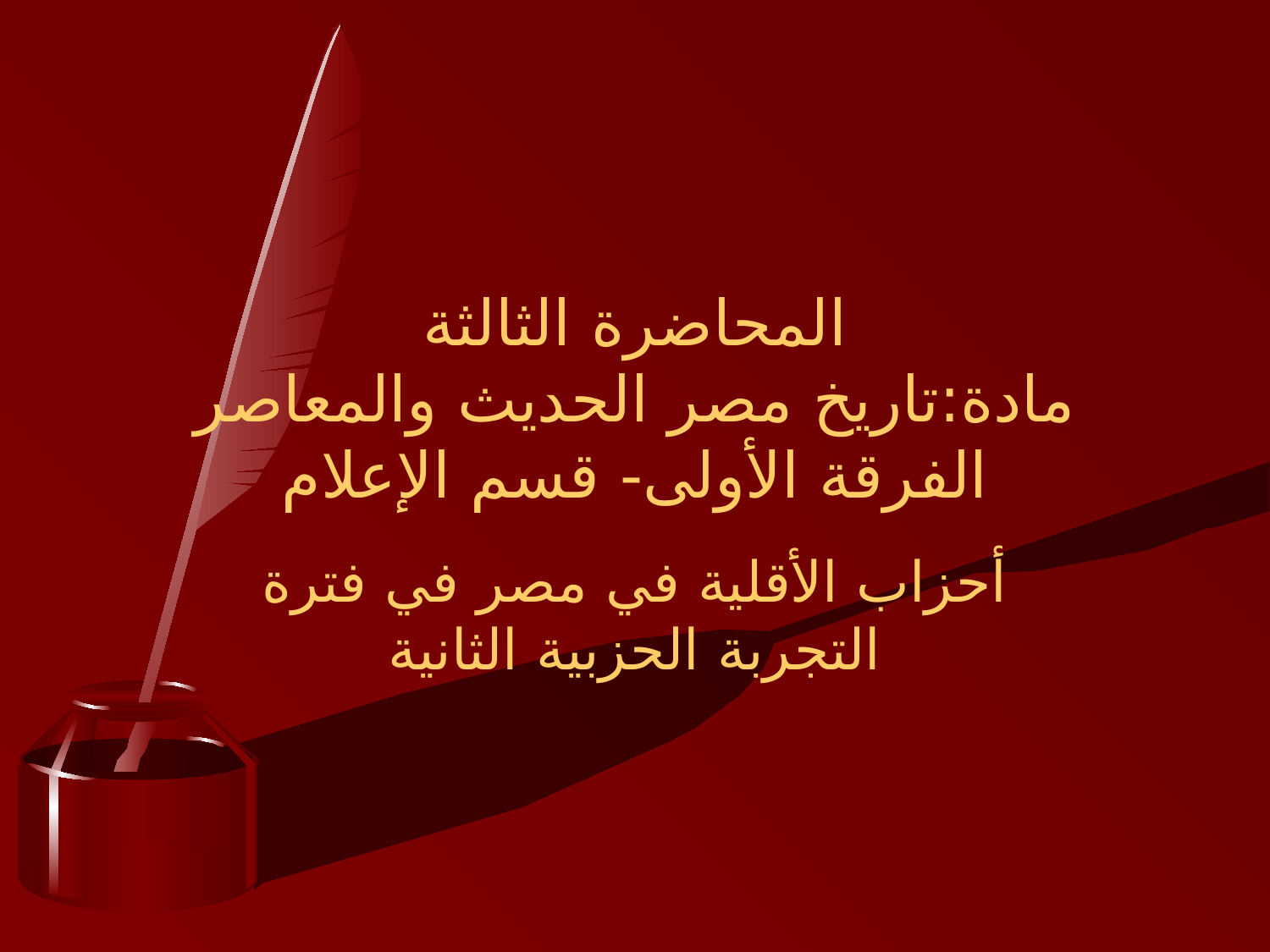

# المحاضرة الثالثة مادة:تاريخ مصر الحديث والمعاصر الفرقة الأولى- قسم الإعلام
أحزاب الأقلية في مصر في فترة التجربة الحزبية الثانية